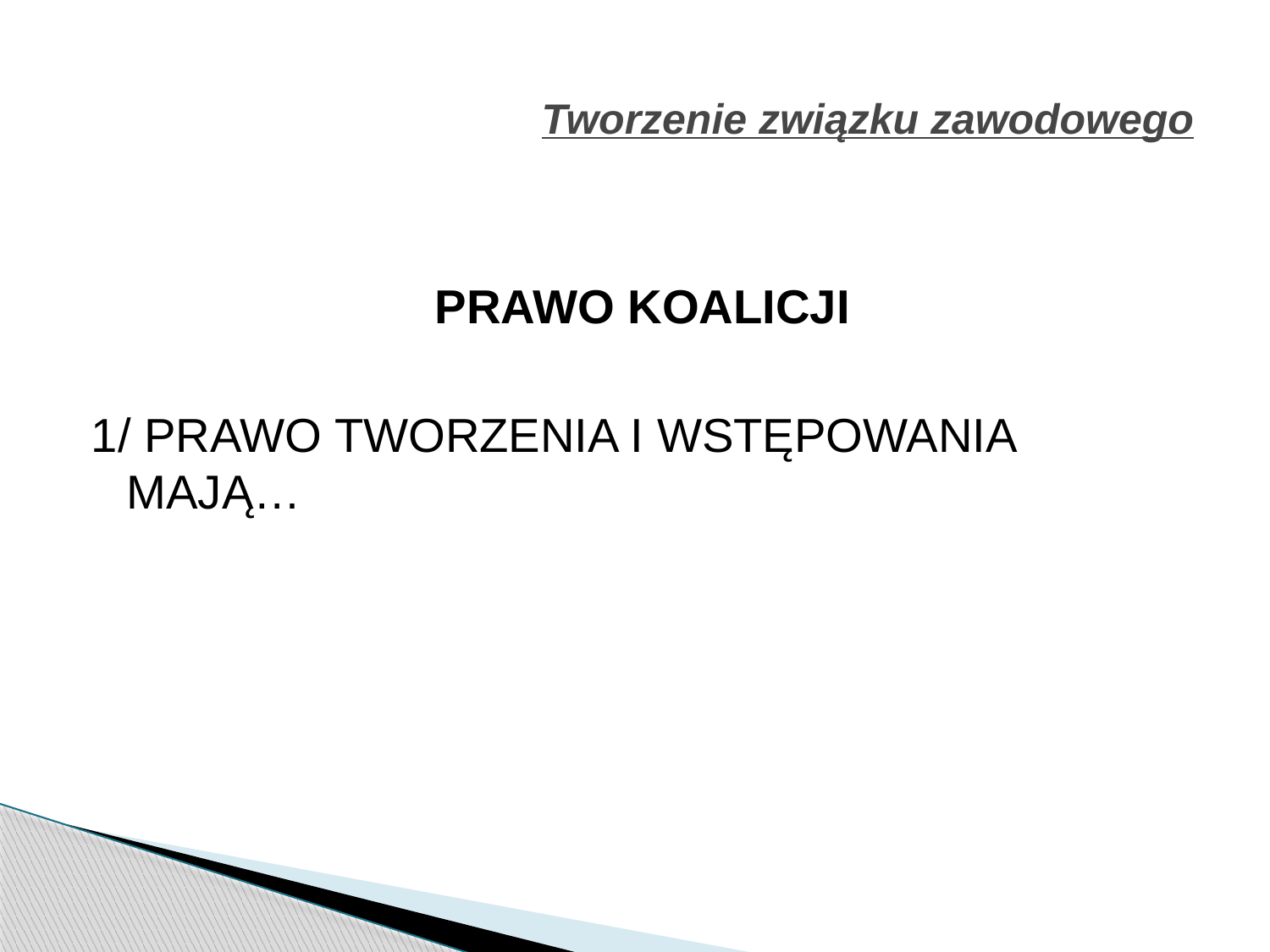

# Tworzenie związku zawodowego

PRAWO KOALICJI

1/ PRAWO TWORZENIA I WSTĘPOWANIA MAJĄ…